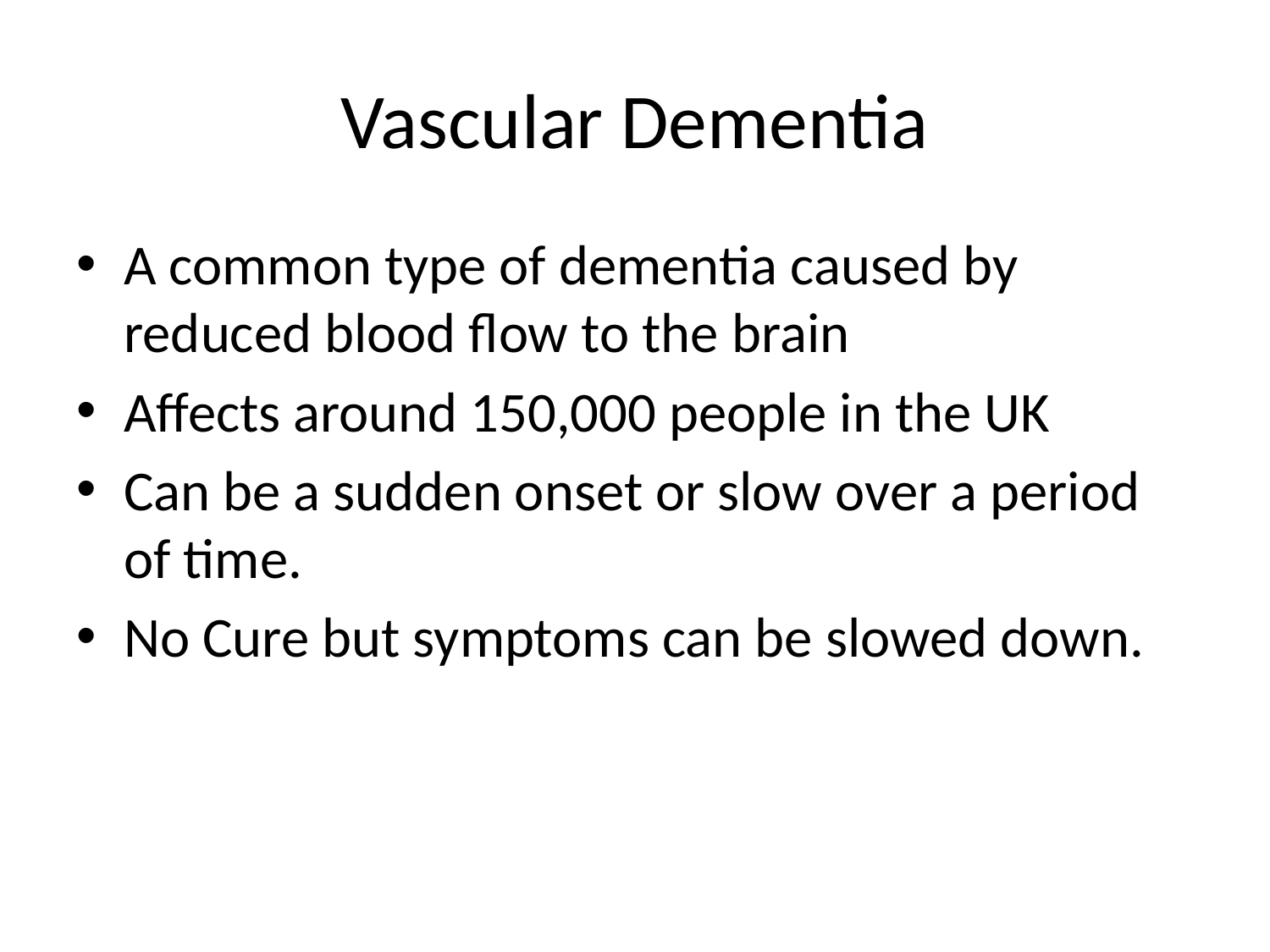

# Vascular Dementia
A common type of dementia caused by reduced blood flow to the brain
Affects around 150,000 people in the UK
Can be a sudden onset or slow over a period of time.
No Cure but symptoms can be slowed down.